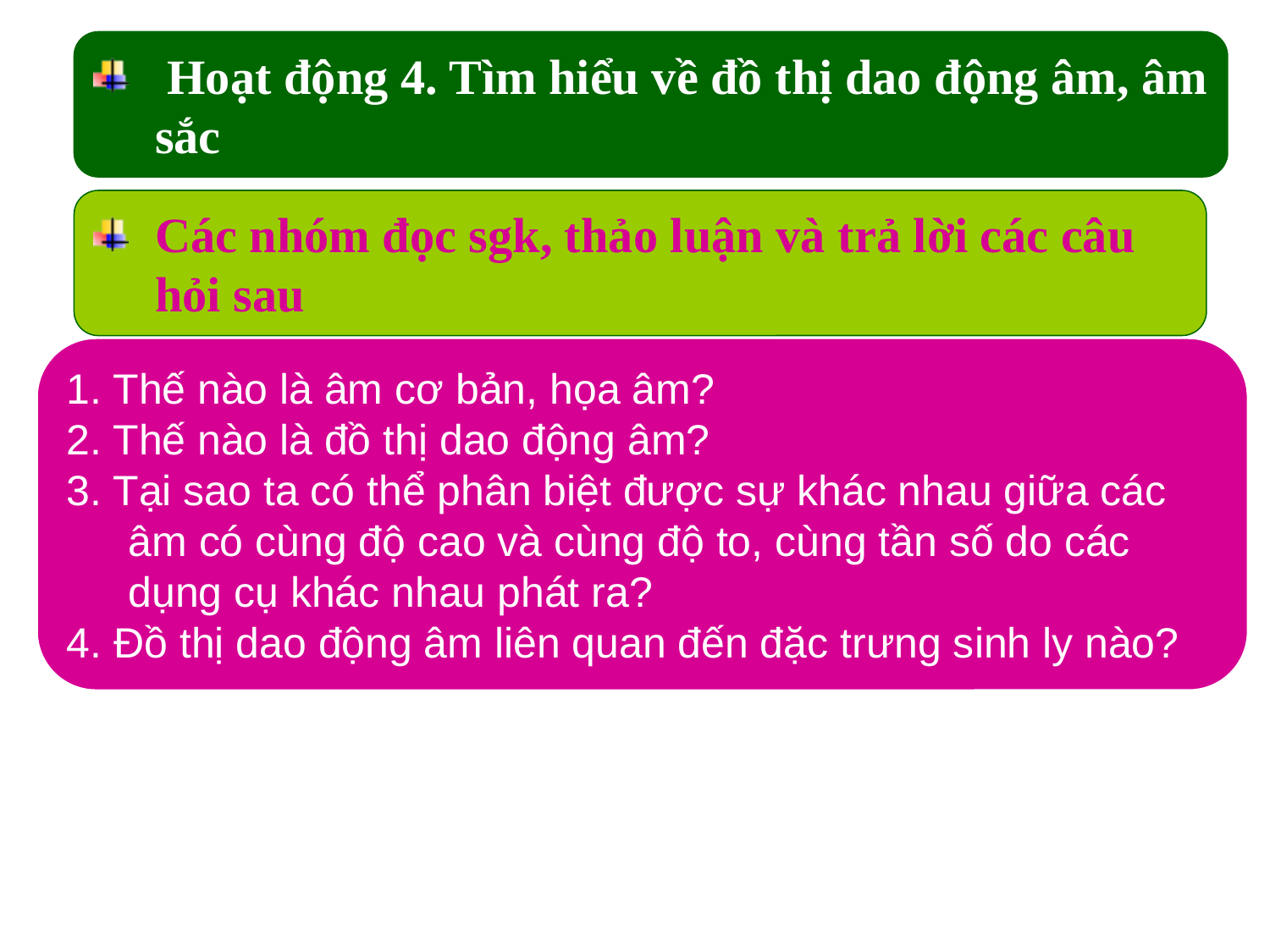

Hoạt động 4. Tìm hiểu về đồ thị dao động âm, âm sắc
Các nhóm đọc sgk, thảo luận và trả lời các câu hỏi sau
1. Thế nào là âm cơ bản, họa âm?
2. Thế nào là đồ thị dao động âm?
3. Tại sao ta có thể phân biệt được sự khác nhau giữa các âm có cùng độ cao và cùng độ to, cùng tần số do các dụng cụ khác nhau phát ra?
4. Đồ thị dao động âm liên quan đến đặc trưng sinh ly nào?